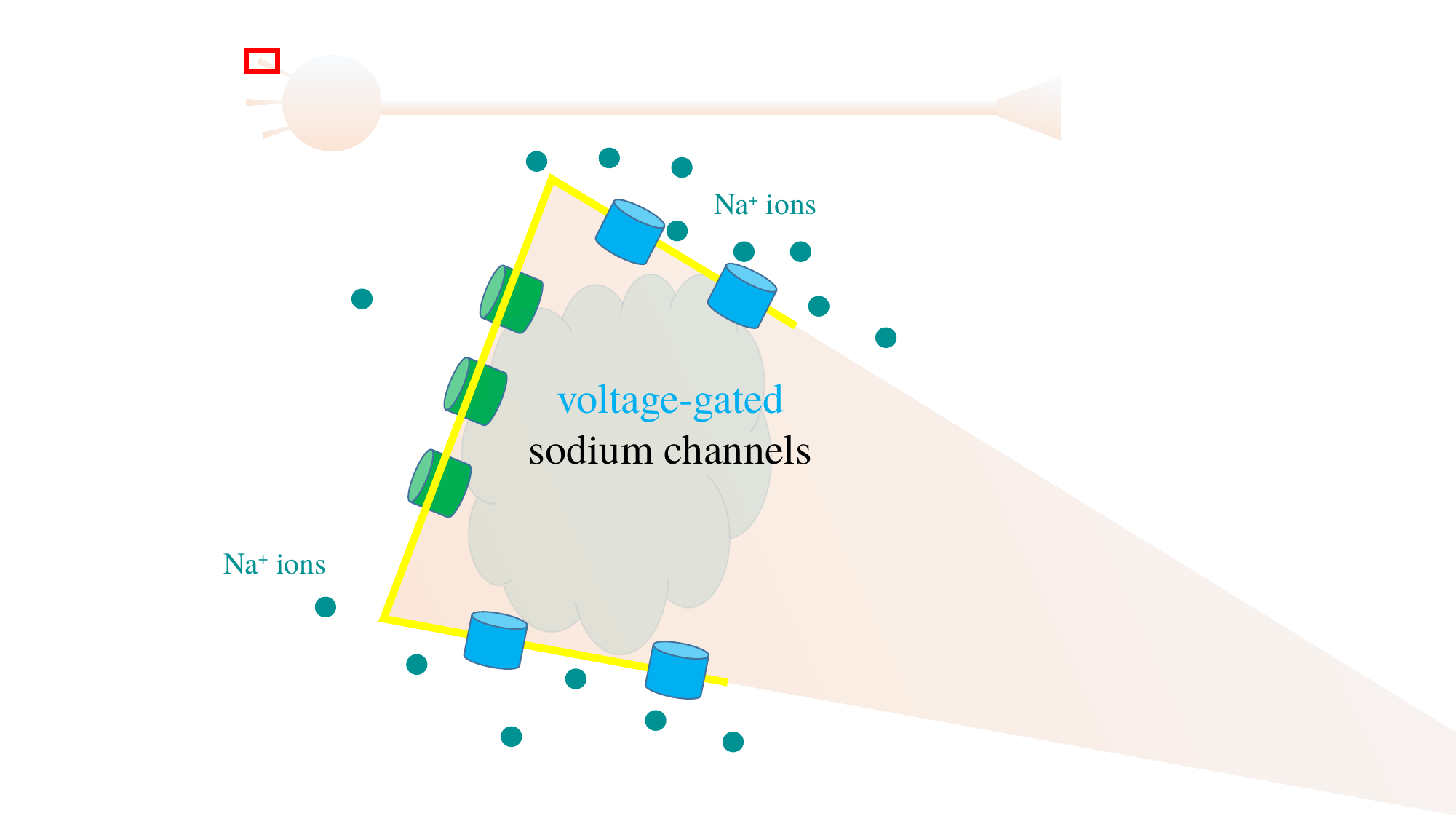

Na+ ions

voltage-gated
sodium channels

Na+ ions